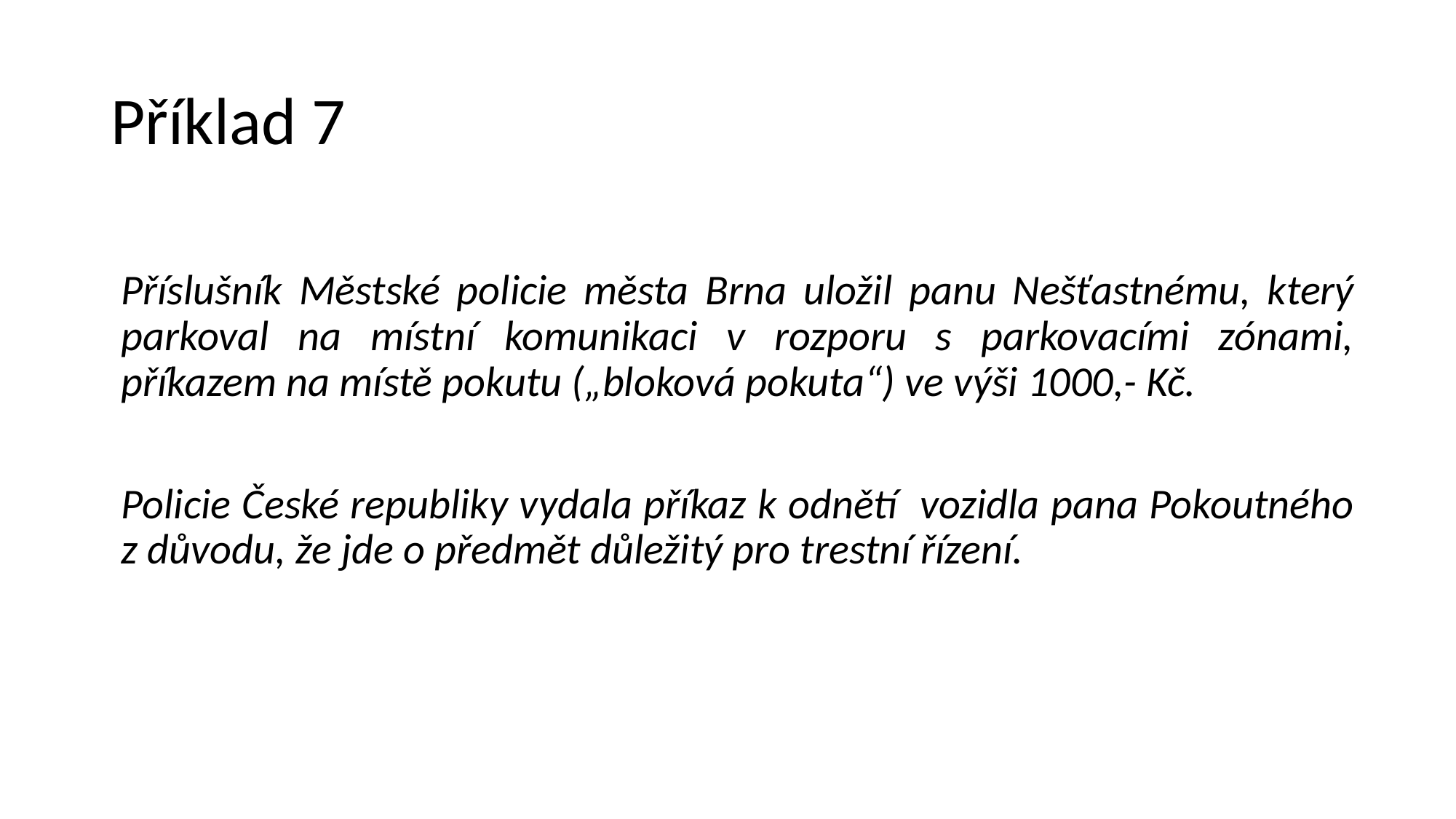

# Příklad 7
Příslušník Městské policie města Brna uložil panu Nešťastnému, který parkoval na místní komunikaci v rozporu s parkovacími zónami, příkazem na místě pokutu („bloková pokuta“) ve výši 1000,- Kč.

Policie České republiky vydala příkaz k odnětí  vozidla pana Pokoutného z důvodu, že jde o předmět důležitý pro trestní řízení.